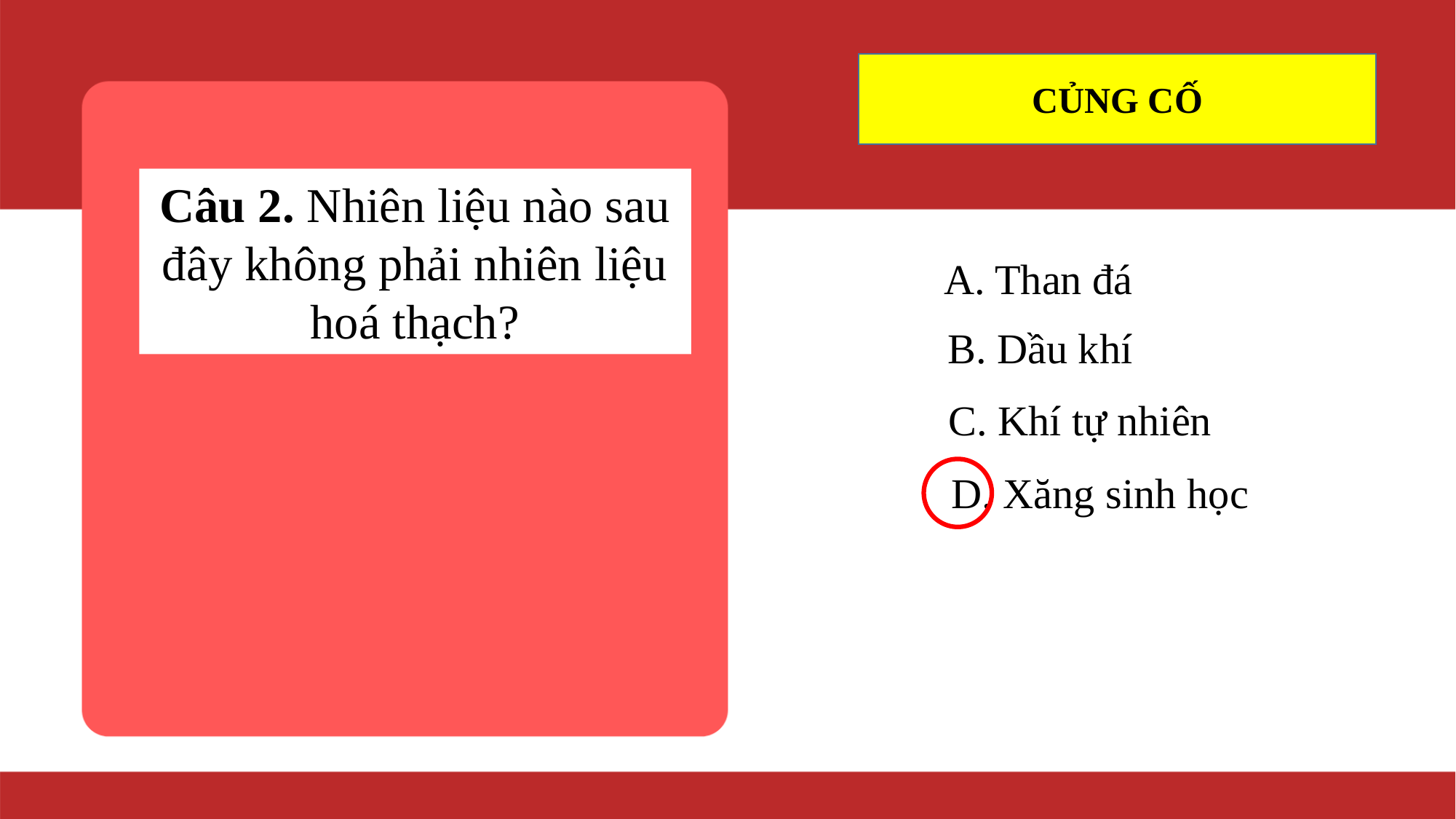

CỦNG CỐ
Câu 2. Nhiên liệu nào sau đây không phải nhiên liệu hoá thạch?
A. Than đá
B. Dầu khí
C. Khí tự nhiên

D. Xăng sinh học